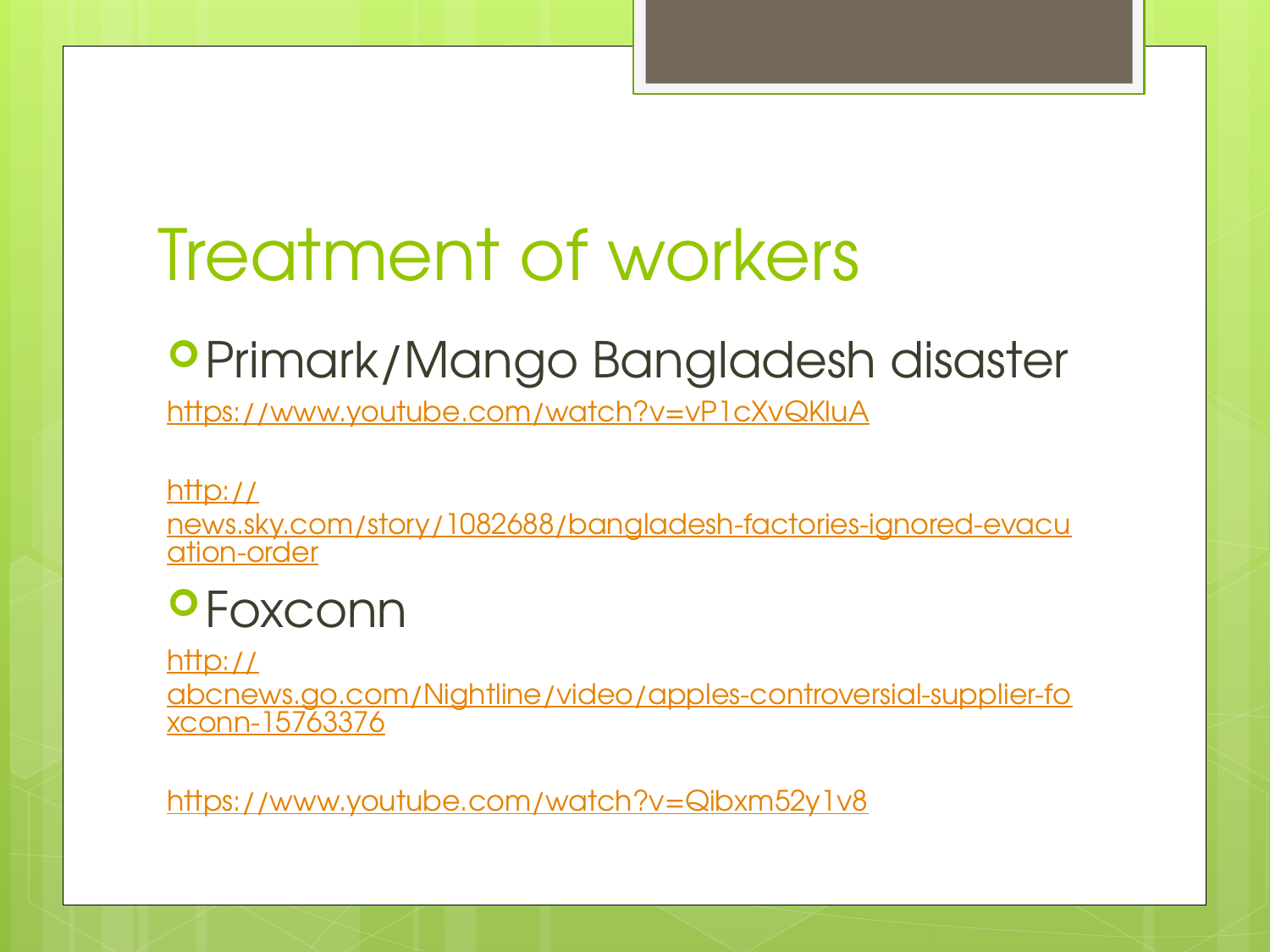

# Treatment of workers
Primark/Mango Bangladesh disaster
https://www.youtube.com/watch?v=vP1cXvQKluA

http://news.sky.com/story/1082688/bangladesh-factories-ignored-evacuation-order
Foxconn
http://abcnews.go.com/Nightline/video/apples-controversial-supplier-foxconn-15763376

https://www.youtube.com/watch?v=Qibxm52y1v8